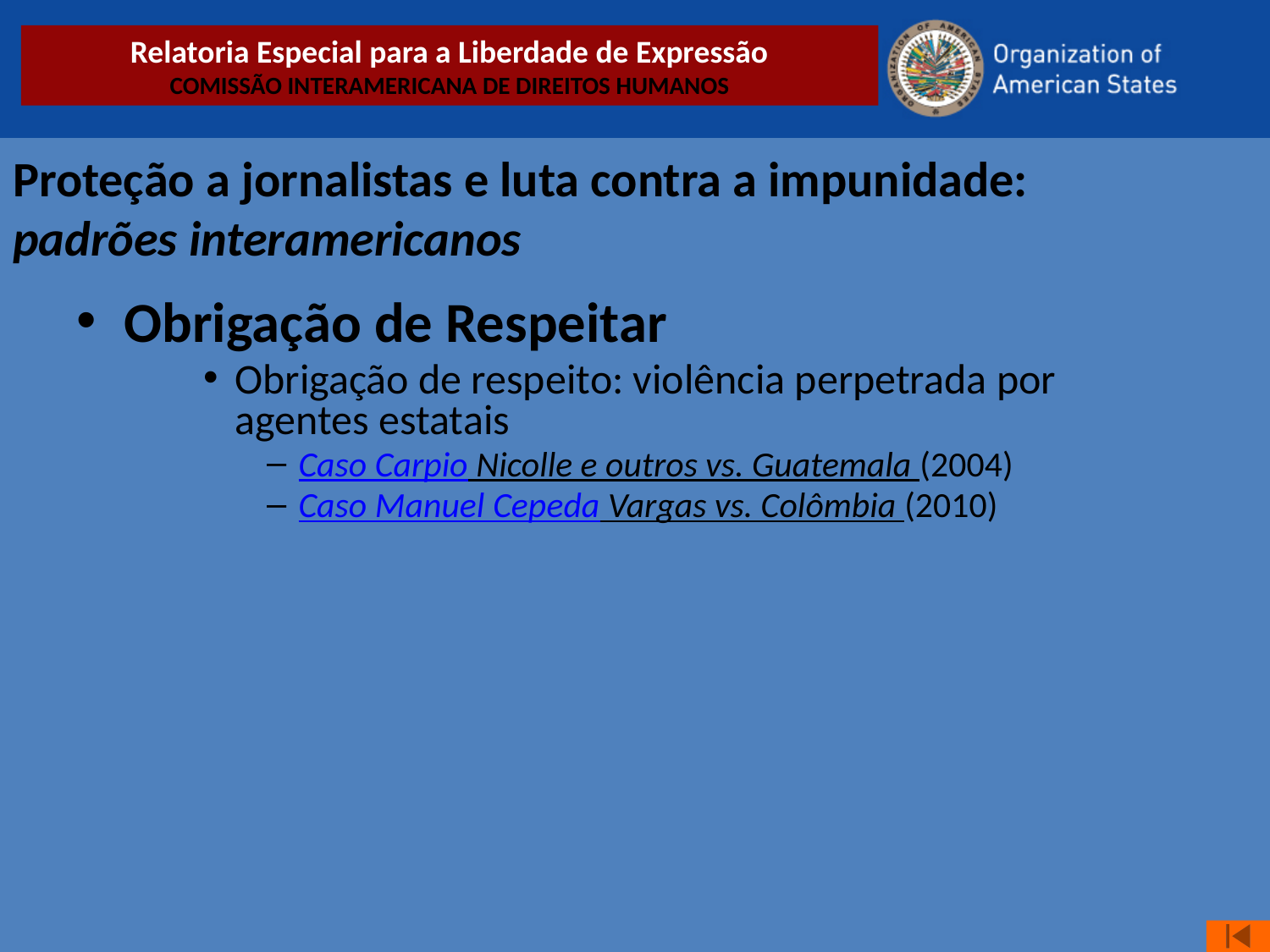

Relatoria Especial para a Liberdade de Expressão
COMISSÃO INTERAMERICANA DE DIREITOS HUMANOS
Proteção a jornalistas e luta contra a impunidade:
padrões interamericanos

Obrigação de Respeitar
Obrigação de respeito: violência perpetrada por agentes estatais
Caso Carpio Nicolle e outros vs. Guatemala (2004)
Caso Manuel Cepeda Vargas vs. Colômbia (2010)